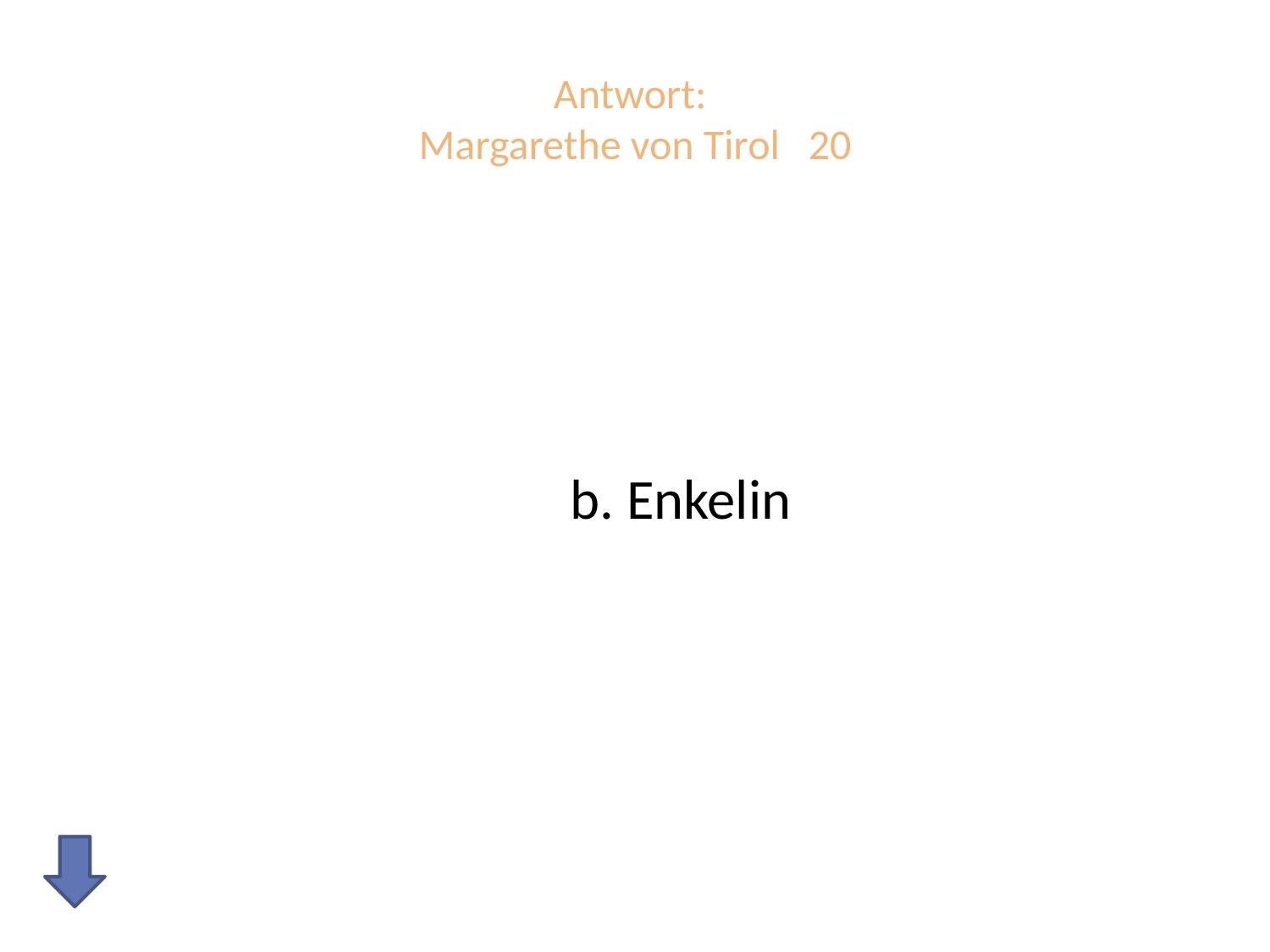

# Antwort: Margarethe von Tirol   20
b. Enkelin